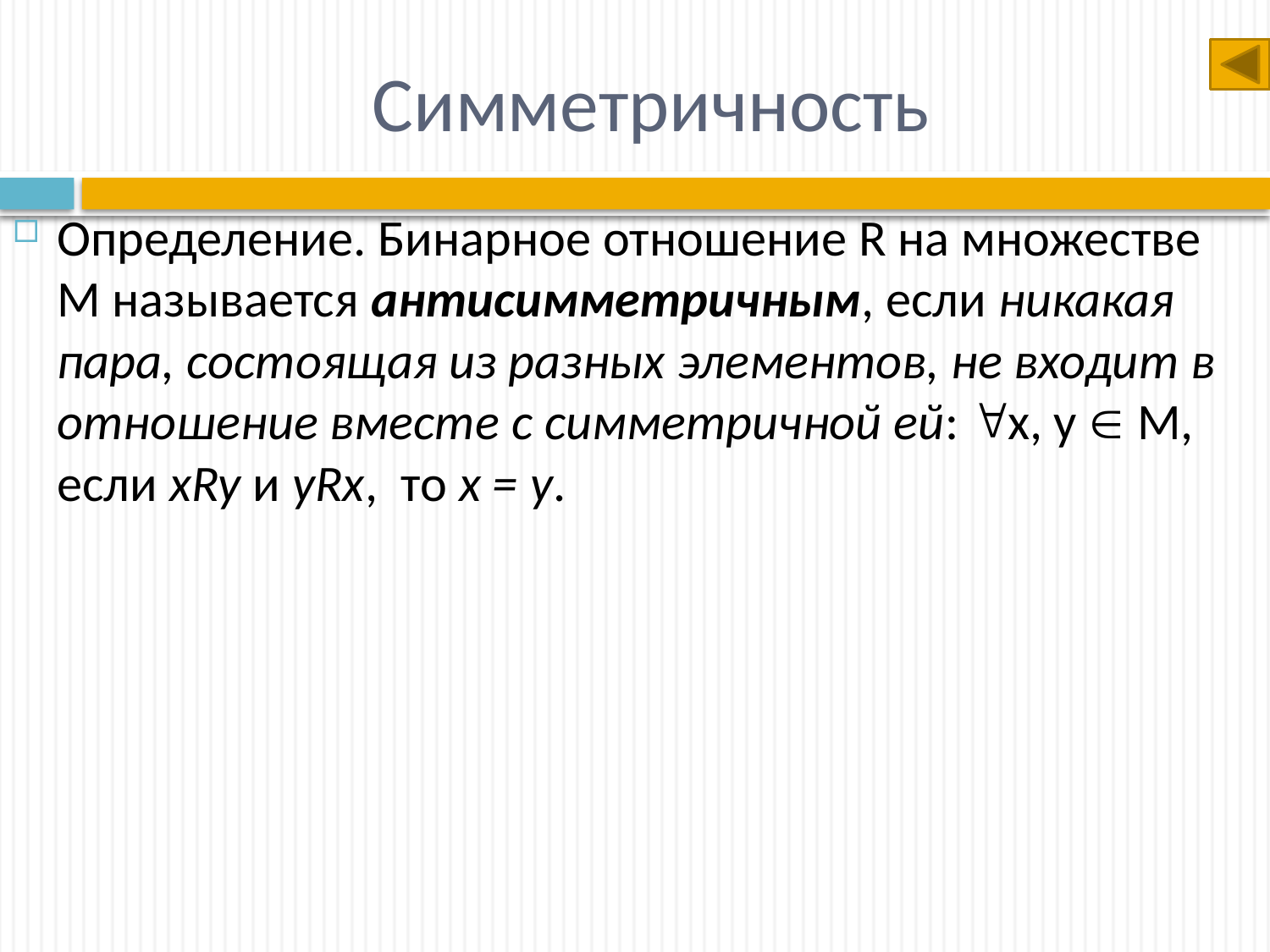

# Симметричность

Определение. Бинарное отношение R на множестве М называется антисимметричным, если никакая пара, состоящая из разных элементов, не входит в отношение вместе с симметричной ей: ∀х, у ∈ М, если xRy и yRx,  то х = у.